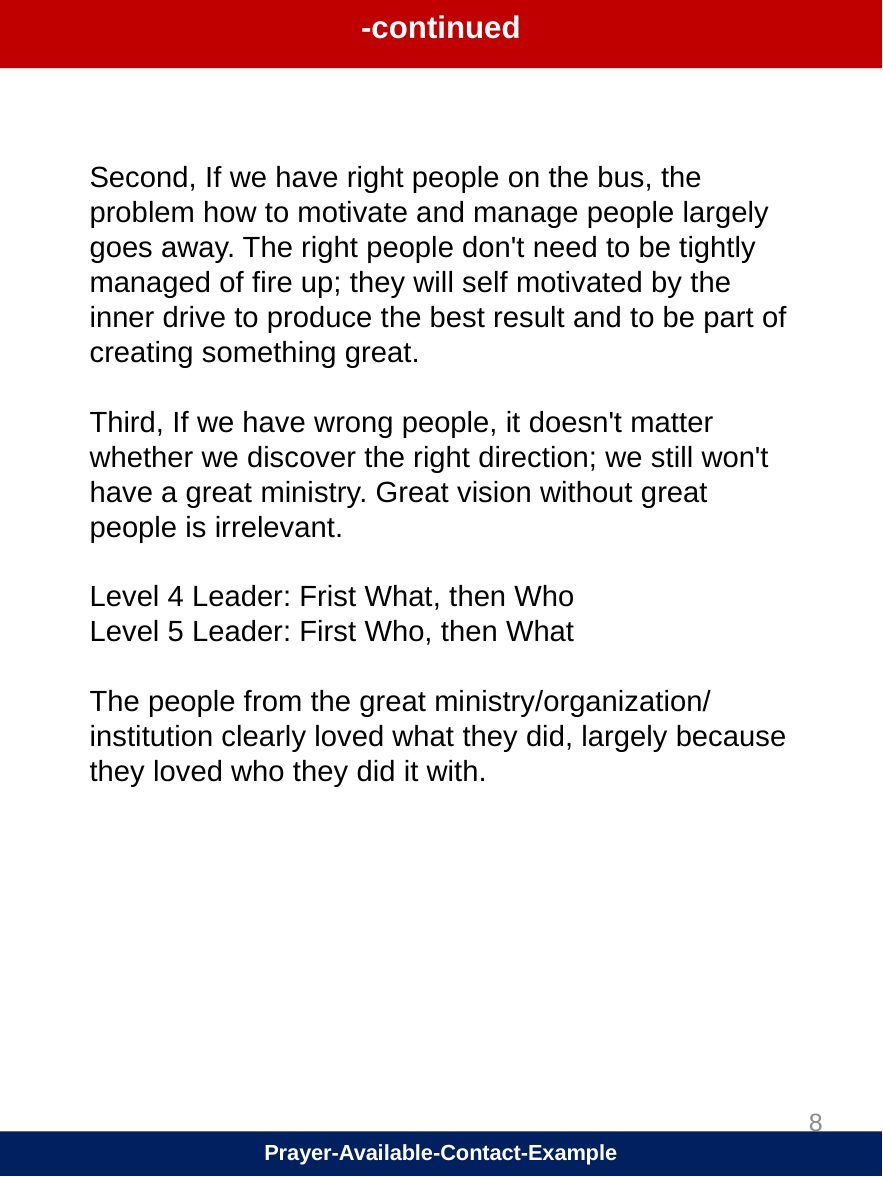

-continued

Second, If we have right people on the bus, the problem how to motivate and manage people largely goes away. The right people don't need to be tightly managed of fire up; they will self motivated by the inner drive to produce the best result and to be part of creating something great.

Third, If we have wrong people, it doesn't matter whether we discover the right direction; we still won't have a great ministry. Great vision without great people is irrelevant.

Level 4 Leader: Frist What, then Who
Level 5 Leader: First Who, then What

The people from the great ministry/organization/institution clearly loved what they did, largely because they loved who they did it with.
8
Prayer-Available-Contact-Example